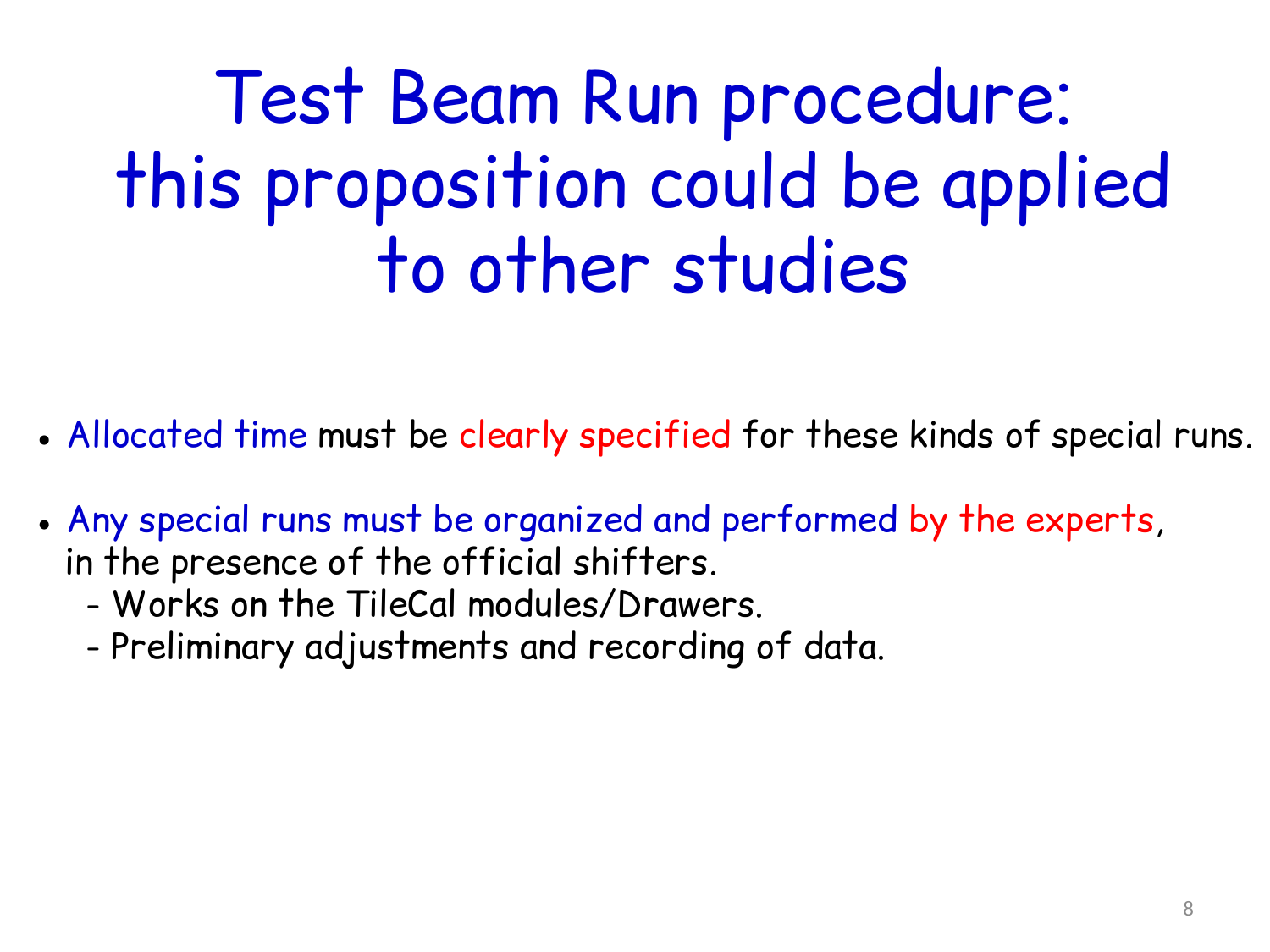

Test Beam Run procedure:
this proposition could be applied to other studies
● Allocated time must be clearly specified for these kinds of special runs.

● Any special runs must be organized and performed by the experts,
   in the presence of the official shifters.
     - Works on the TileCal modules/Drawers.
     - Preliminary adjustments and recording of data.
8